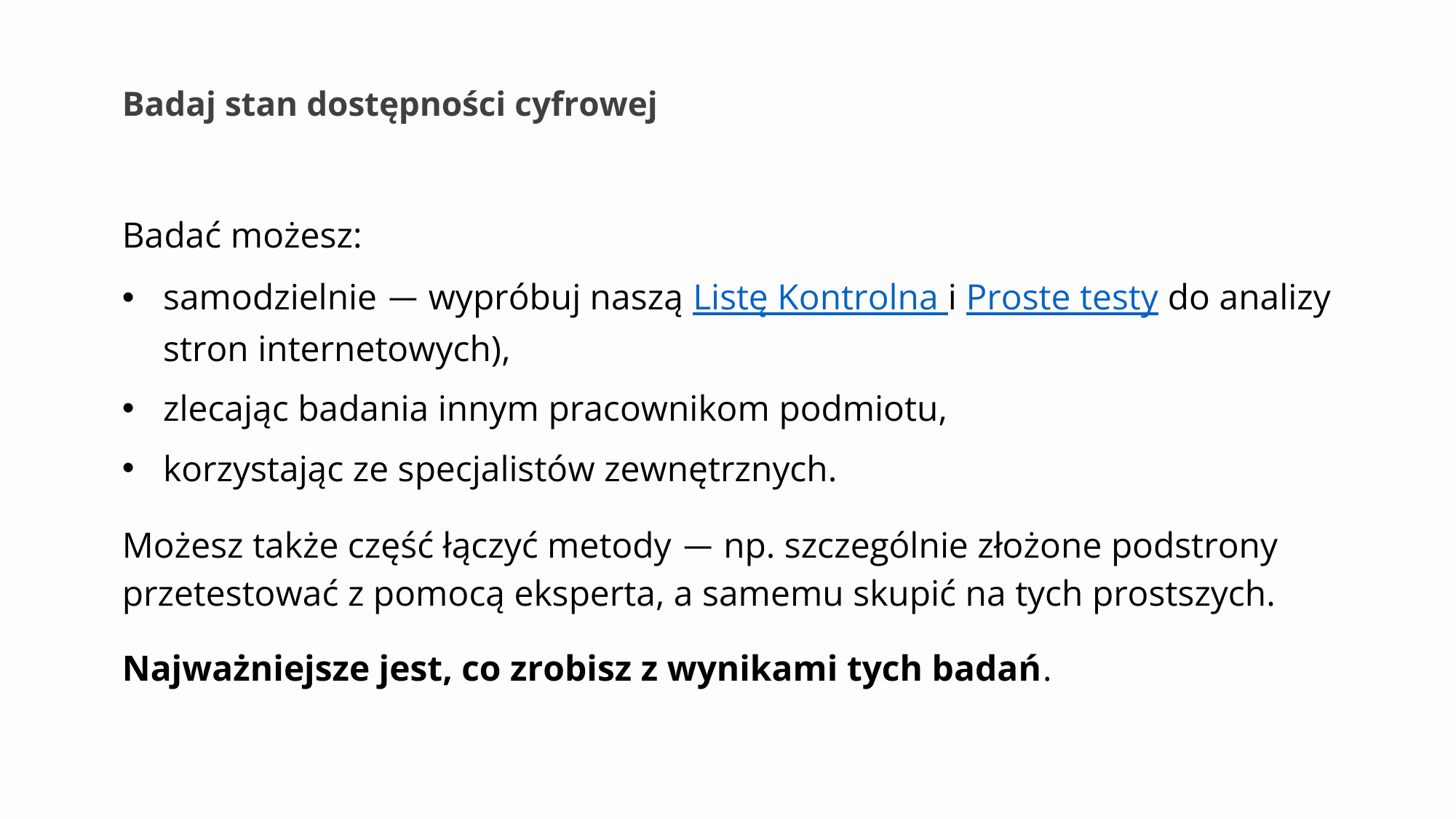

# Badaj stan dostępności cyfrowej
Badać możesz:
samodzielnie — wypróbuj naszą Listę Kontrolna i Proste testy do analizy stron internetowych),
zlecając badania innym pracownikom podmiotu,
korzystając ze specjalistów zewnętrznych.
Możesz także część łączyć metody — np. szczególnie złożone podstrony przetestować z pomocą eksperta, a samemu skupić na tych prostszych.
Najważniejsze jest, co zrobisz z wynikami tych badań.